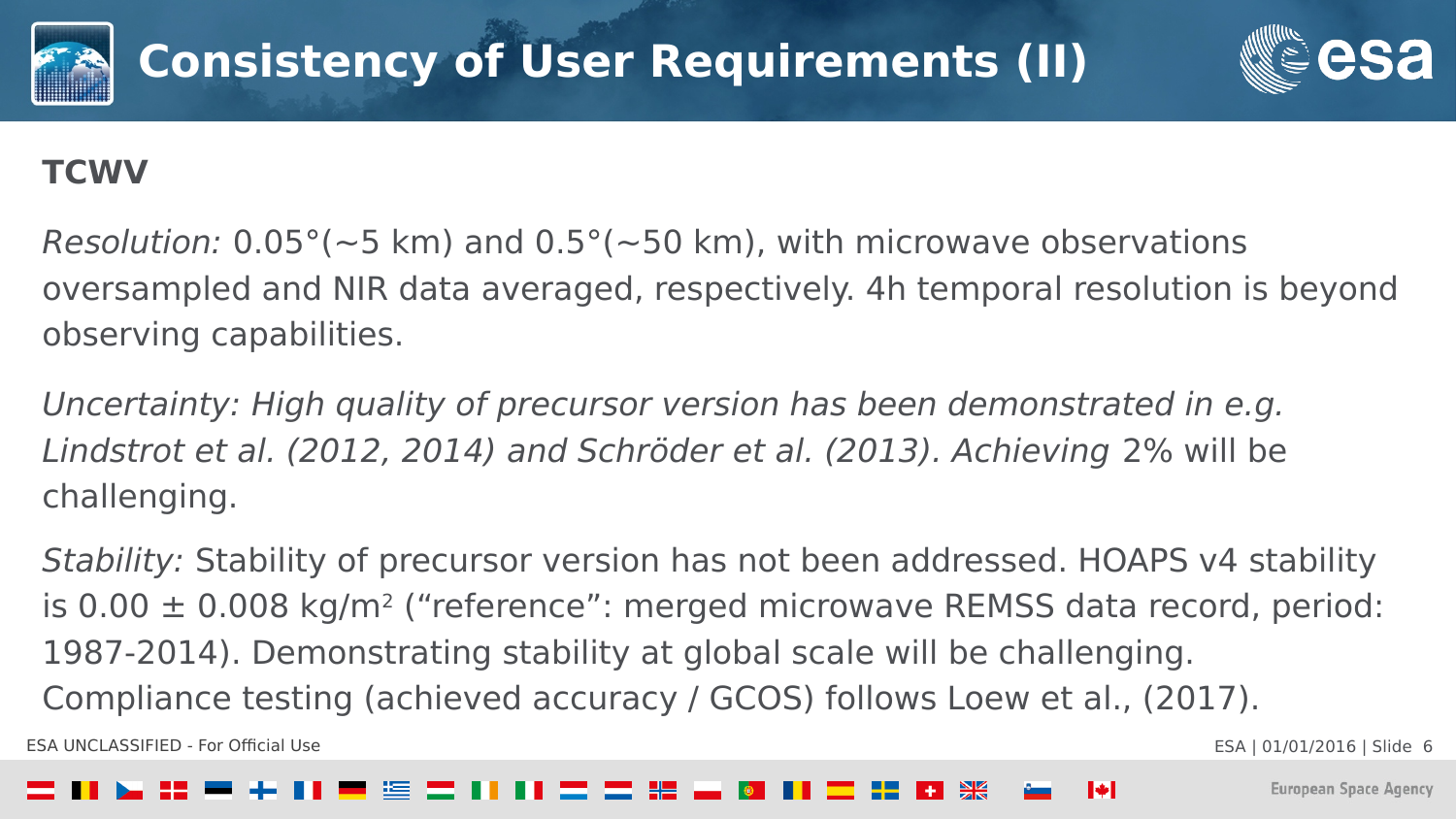

# Consistency of User Requirements (II)
TCWV
Resolution: 0.05°(~5 km) and 0.5°(~50 km), with microwave observations oversampled and NIR data averaged, respectively. 4h temporal resolution is beyond observing capabilities.
Uncertainty: High quality of precursor version has been demonstrated in e.g. Lindstrot et al. (2012, 2014) and Schröder et al. (2013). Achieving 2% will be challenging.
Stability: Stability of precursor version has not been addressed. HOAPS v4 stability is 0.00 ± 0.008 kg/m2 (“reference”: merged microwave REMSS data record, period: 1987-2014). Demonstrating stability at global scale will be challenging.
Compliance testing (achieved accuracy / GCOS) follows Loew et al., (2017).